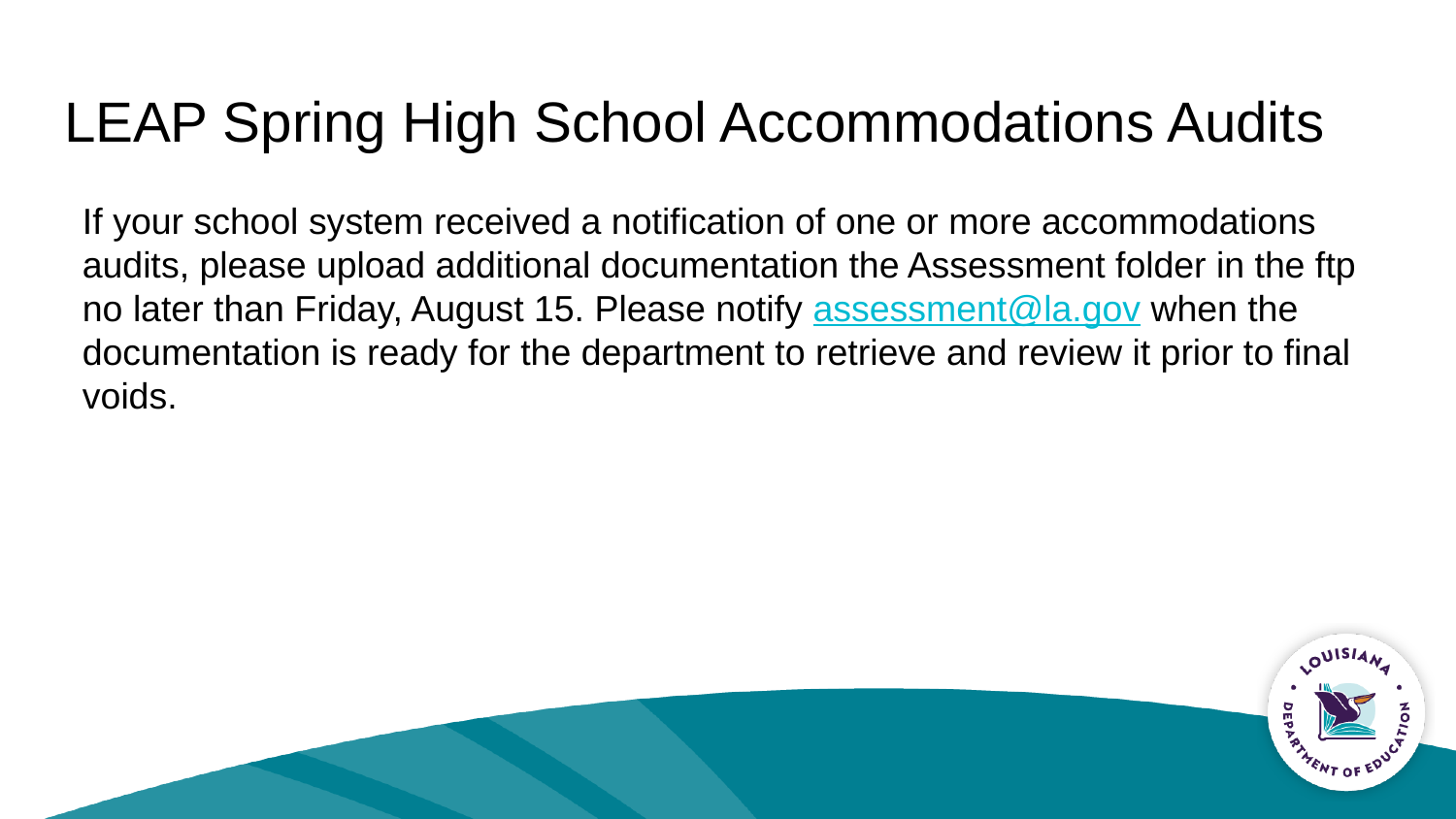

# LEAP Spring High School Accommodations Audits
If your school system received a notification of one or more accommodations audits, please upload additional documentation the Assessment folder in the ftp no later than Friday, August 15. Please notify assessment@la.gov when the documentation is ready for the department to retrieve and review it prior to final voids.